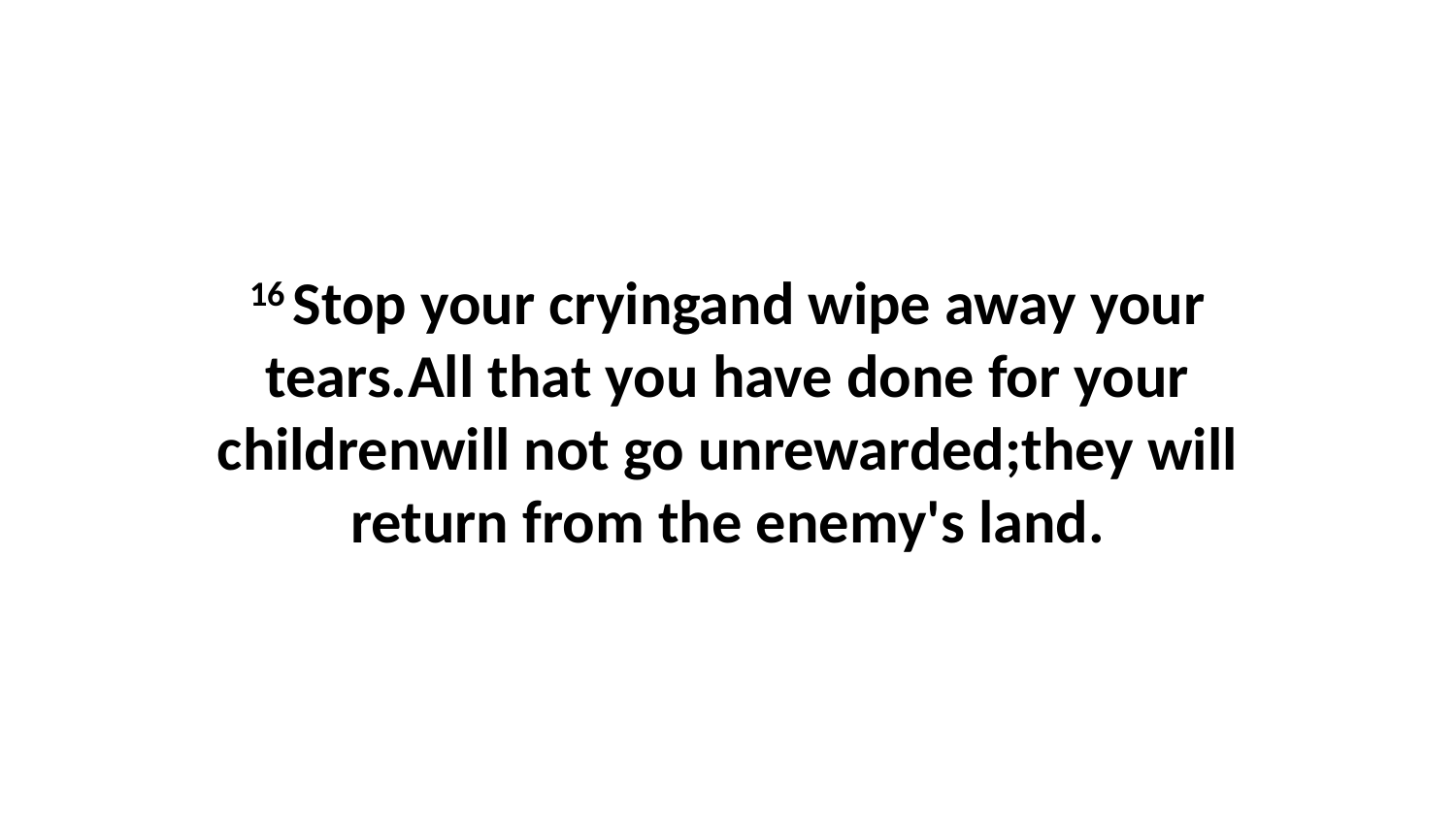

16 Stop your cryingand wipe away your tears.All that you have done for your childrenwill not go unrewarded;they will return from the enemy's land.